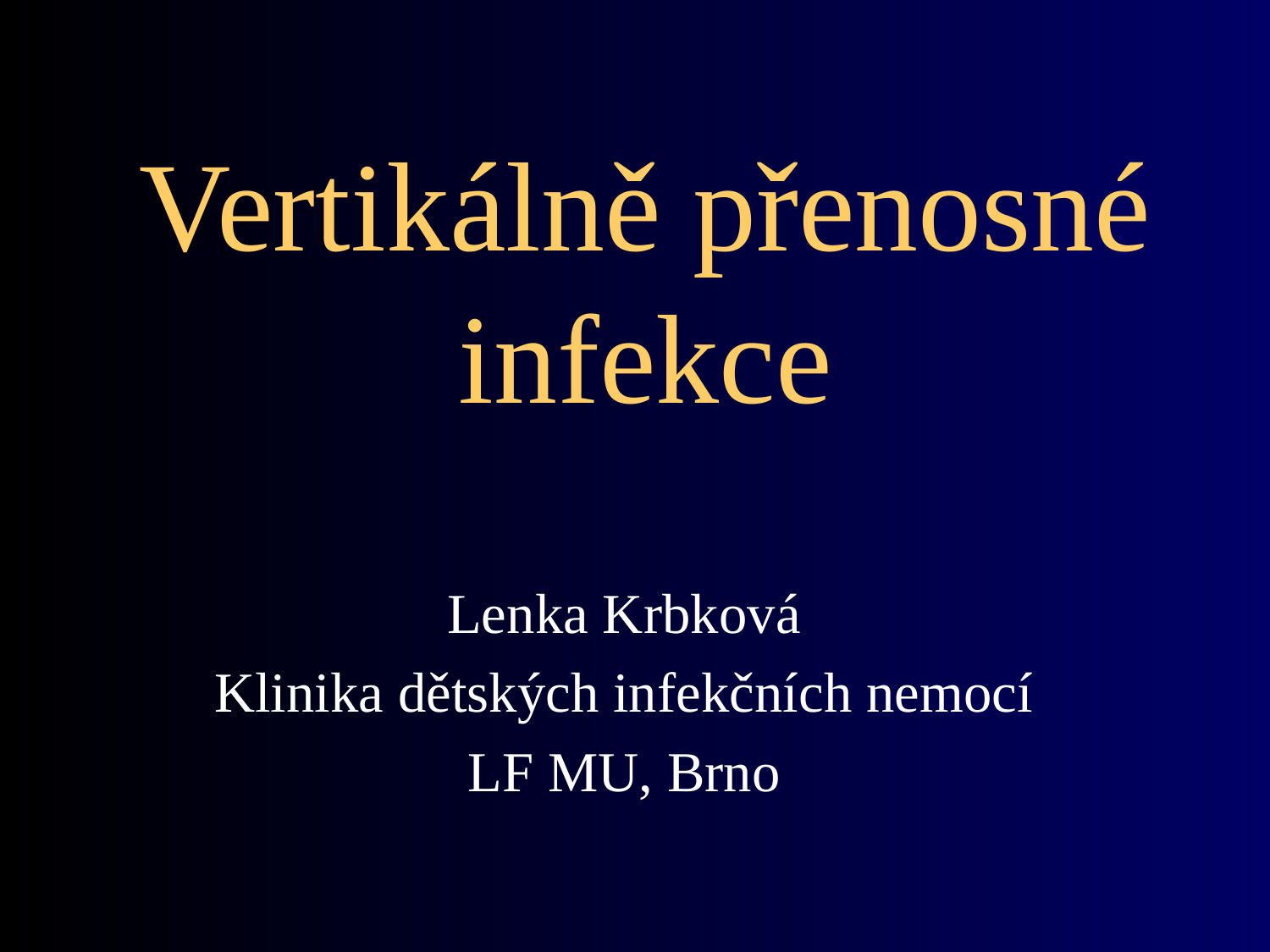

# Vertikálně přenosné infekce

Lenka Krbková
Klinika dětských infekčních nemocí
LF MU, Brno